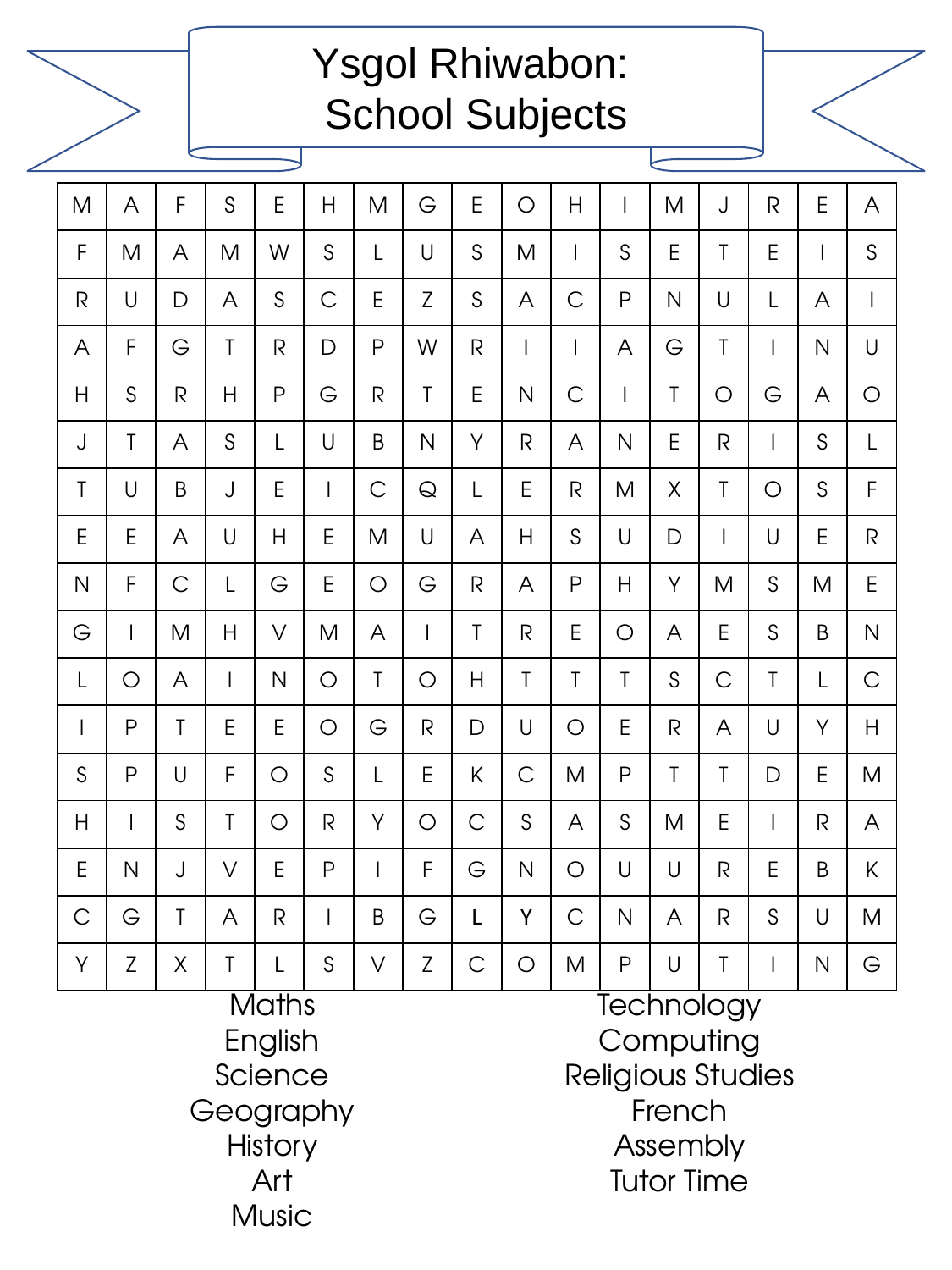

Ysgol Rhiwabon:
School Subjects
| M | A | F | S | E | H | M | G | E | O | H | I | M | J | R | E | A |
| --- | --- | --- | --- | --- | --- | --- | --- | --- | --- | --- | --- | --- | --- | --- | --- | --- |
| F | M | A | M | W | S | L | U | S | M | I | S | E | T | E | I | S |
| R | U | D | A | S | C | E | Z | S | A | C | P | N | U | L | A | I |
| A | F | G | T | R | D | P | W | R | I | I | A | G | T | I | N | U |
| H | S | R | H | P | G | R | T | E | N | C | I | T | O | G | A | O |
| J | T | A | S | L | U | B | N | Y | R | A | N | E | R | I | S | L |
| T | U | B | J | E | I | C | Q | L | E | R | M | X | T | O | S | F |
| E | E | A | U | H | E | M | U | A | H | S | U | D | I | U | E | R |
| N | F | C | L | G | E | O | G | R | A | P | H | Y | M | S | M | E |
| G | I | M | H | V | M | A | I | T | R | E | O | A | E | S | B | N |
| L | O | A | I | N | O | T | O | H | T | T | T | S | C | T | L | C |
| I | P | T | E | E | O | G | R | D | U | O | E | R | A | U | Y | H |
| S | P | U | F | O | S | L | E | K | C | M | P | T | T | D | E | M |
| H | I | S | T | O | R | Y | O | C | S | A | S | M | E | I | R | A |
| E | N | J | V | E | P | I | F | G | N | O | U | U | R | E | B | K |
| C | G | T | A | R | I | B | G | L | Y | C | N | A | R | S | U | M |
| Y | Z | X | T | L | S | V | Z | C | O | M | P | U | T | I | N | G |
Maths
English
Science
Geography
History
Art
Music

PE
Technology
Computing
Religious Studies
French
Assembly
Tutor Time